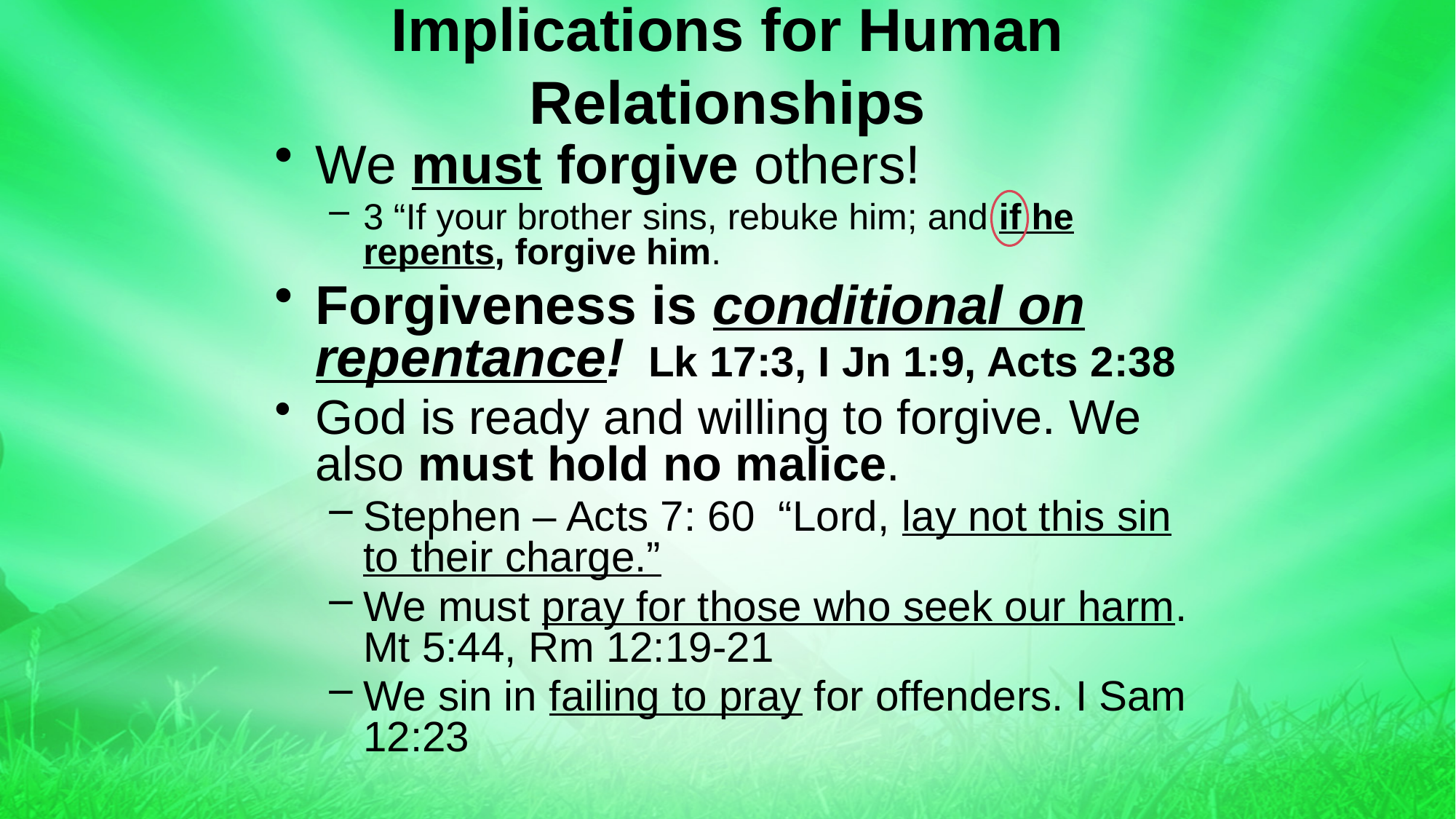

# Implications for Human Relationships
We must forgive others!
3 “If your brother sins, rebuke him; and if he repents, forgive him.
Forgiveness is conditional on repentance!  Lk 17:3, I Jn 1:9, Acts 2:38
God is ready and willing to forgive. We also must hold no malice.
Stephen – Acts 7: 60  “Lord, lay not this sin to their charge.”
We must pray for those who seek our harm. Mt 5:44, Rm 12:19-21
We sin in failing to pray for offenders. I Sam 12:23